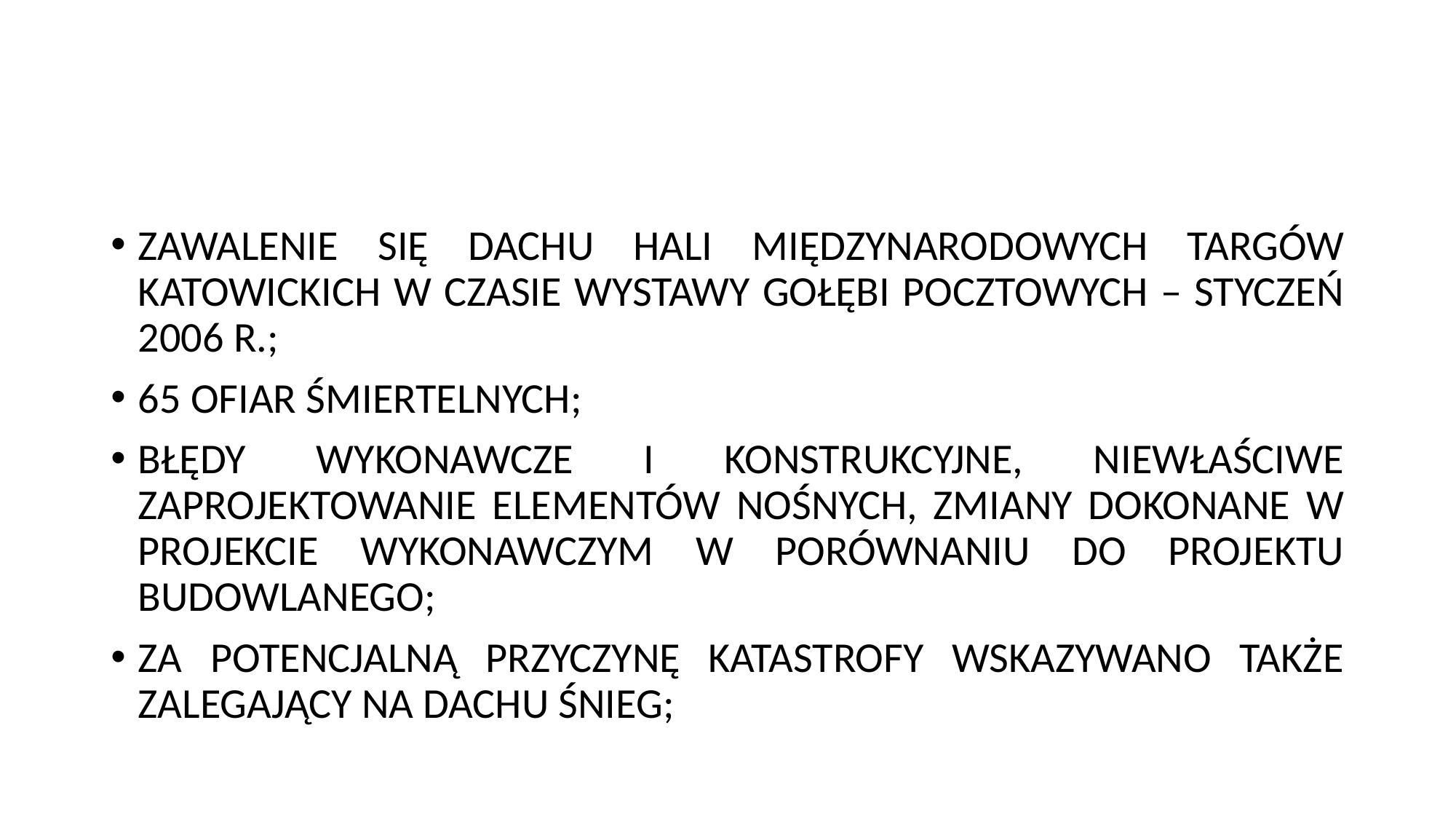

#
ZAWALENIE SIĘ DACHU HALI MIĘDZYNARODOWYCH TARGÓW KATOWICKICH W CZASIE WYSTAWY GOŁĘBI POCZTOWYCH – STYCZEŃ 2006 R.;
65 OFIAR ŚMIERTELNYCH;
BŁĘDY WYKONAWCZE I KONSTRUKCYJNE, NIEWŁAŚCIWE ZAPROJEKTOWANIE ELEMENTÓW NOŚNYCH, ZMIANY DOKONANE W PROJEKCIE WYKONAWCZYM W PORÓWNANIU DO PROJEKTU BUDOWLANEGO;
ZA POTENCJALNĄ PRZYCZYNĘ KATASTROFY WSKAZYWANO TAKŻE ZALEGAJĄCY NA DACHU ŚNIEG;